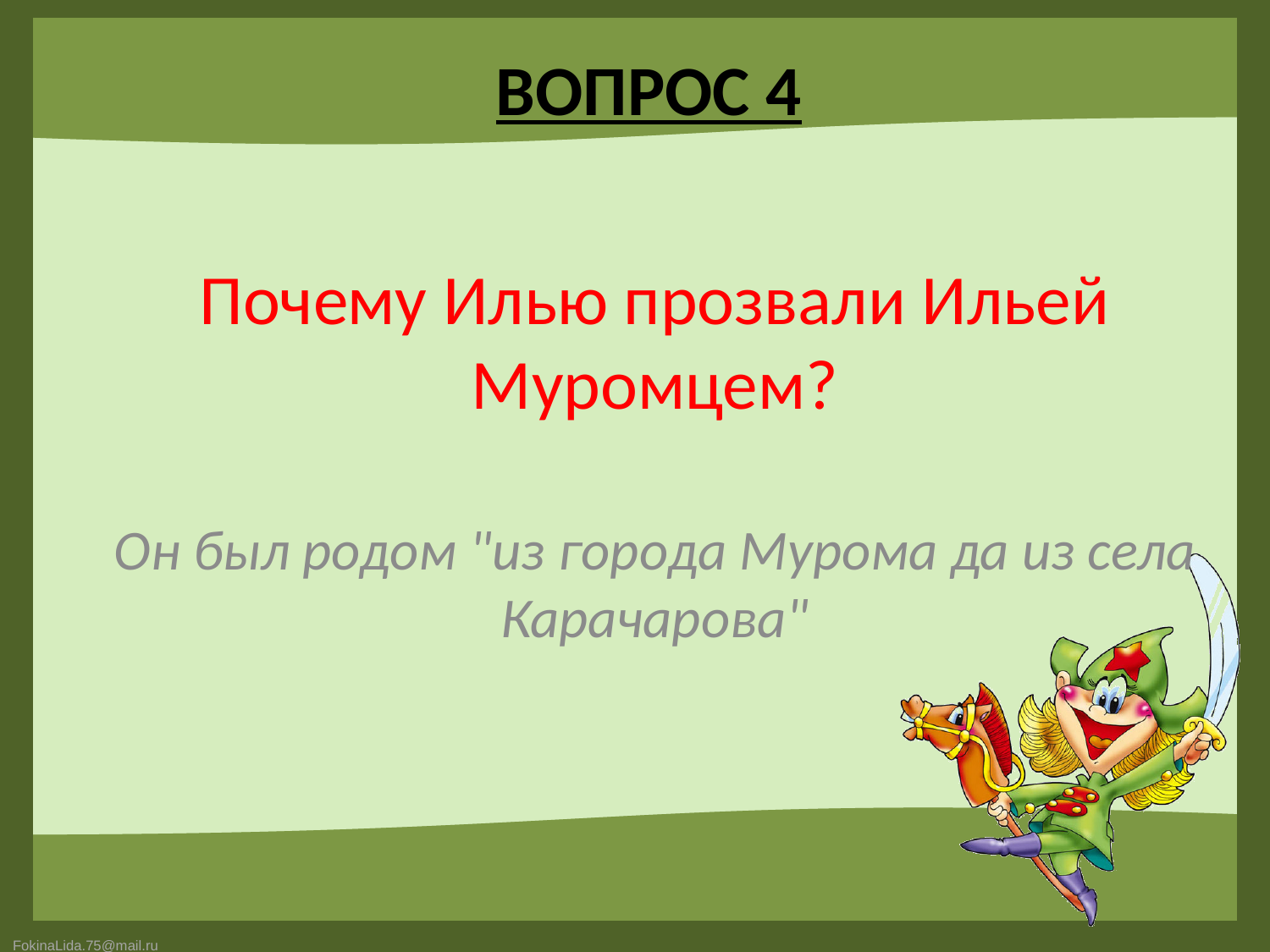

# ВОПРОС 4
Почему Илью прозвали Ильей Муромцем?

Он был родом "из города Мурома да из села Карачарова"